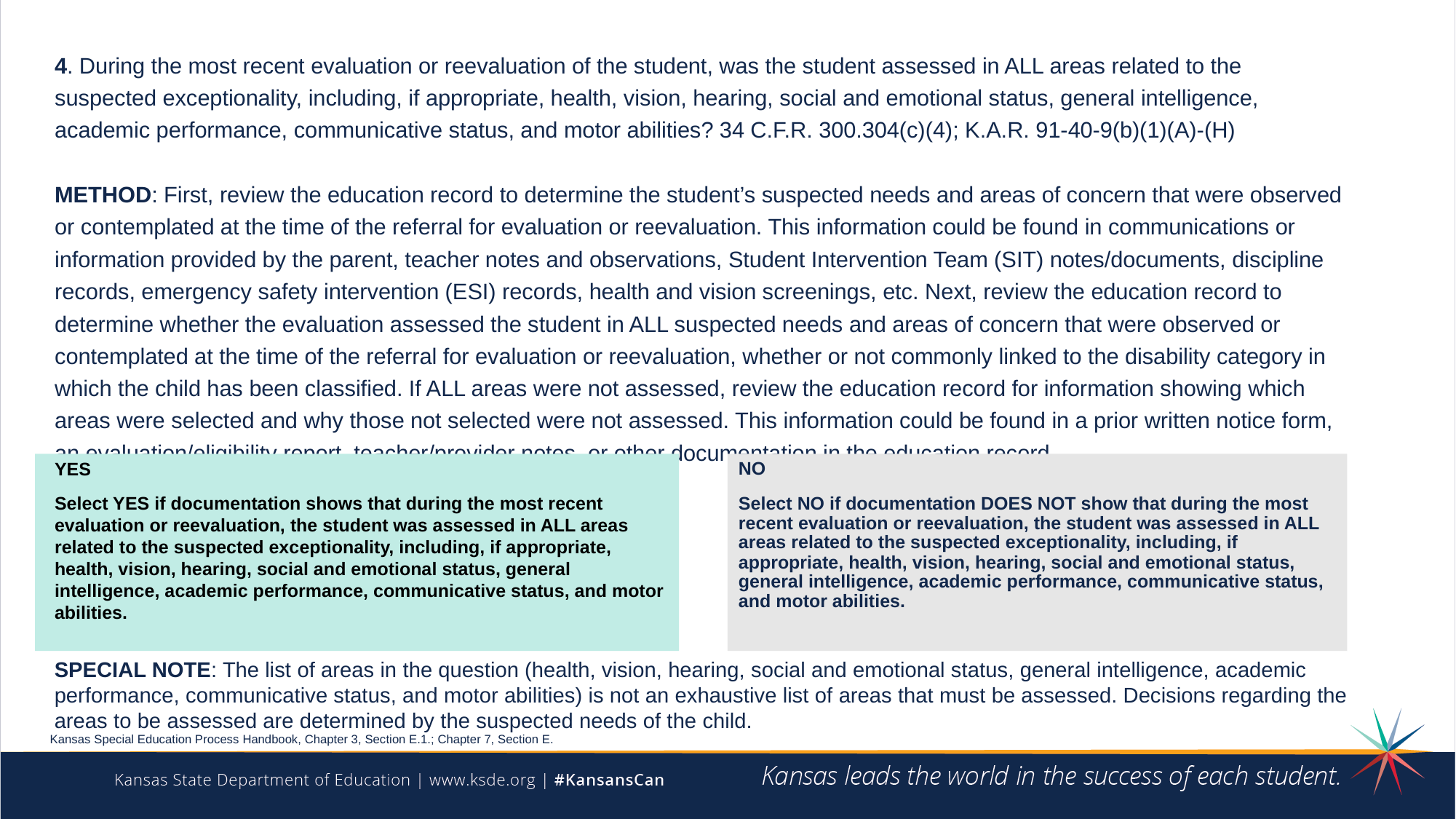

# Question 4
4. During the most recent evaluation or reevaluation of the student, was the student assessed in ALL areas related to the suspected exceptionality, including, if appropriate, health, vision, hearing, social and emotional status, general intelligence, academic performance, communicative status, and motor abilities? 34 C.F.R. 300.304(c)(4); K.A.R. 91-40-9(b)(1)(A)-(H)
METHOD: First, review the education record to determine the student’s suspected needs and areas of concern that were observed or contemplated at the time of the referral for evaluation or reevaluation. This information could be found in communications or information provided by the parent, teacher notes and observations, Student Intervention Team (SIT) notes/documents, discipline records, emergency safety intervention (ESI) records, health and vision screenings, etc. Next, review the education record to determine whether the evaluation assessed the student in ALL suspected needs and areas of concern that were observed or contemplated at the time of the referral for evaluation or reevaluation, whether or not commonly linked to the disability category in which the child has been classified. If ALL areas were not assessed, review the education record for information showing which areas were selected and why those not selected were not assessed. This information could be found in a prior written notice form, an evaluation/eligibility report, teacher/provider notes, or other documentation in the education record.
NO
Select NO if documentation DOES NOT show that during the most recent evaluation or reevaluation, the student was assessed in ALL areas related to the suspected exceptionality, including, if appropriate, health, vision, hearing, social and emotional status, general intelligence, academic performance, communicative status, and motor abilities.
YES
Select YES if documentation shows that during the most recent evaluation or reevaluation, the student was assessed in ALL areas related to the suspected exceptionality, including, if appropriate, health, vision, hearing, social and emotional status, general intelligence, academic performance, communicative status, and motor abilities.
SPECIAL NOTE: The list of areas in the question (health, vision, hearing, social and emotional status, general intelligence, academic performance, communicative status, and motor abilities) is not an exhaustive list of areas that must be assessed. Decisions regarding the areas to be assessed are determined by the suspected needs of the child.
Kansas Special Education Process Handbook, Chapter 3, Section E.1.; Chapter 7, Section E.